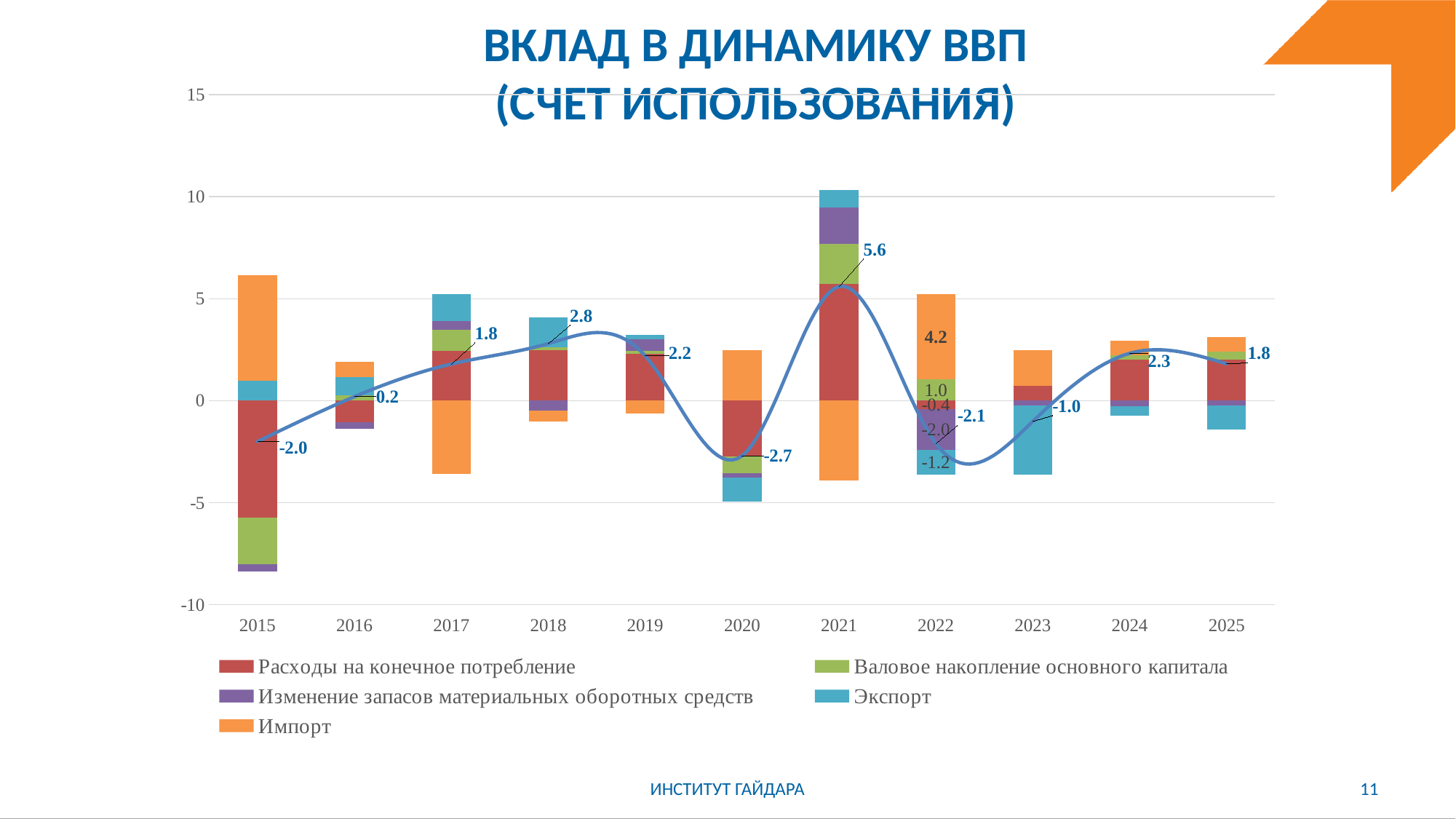

Вклад в динамику ВВП (счет использования)

### Chart

| Category | Расходы на конечное потребление | Валовое накопление основного капитала | Изменение запасов материальных оборотных средств | Экспорт | Импорт | Валовой внутренний продукт  |
|---|---|---|---|---|---|---|
| 2015 | -5.743226622801468 | -2.2702214348981387 | -0.3495096798684074 | 0.9866882222553639 | 5.17850364237812 | -2.0 |
| 2016 | -1.0566782689071992 | 0.26795013443674914 | -0.3343963103912253 | 0.8981038173190001 | 0.756409886951828 | 0.20000000000000284 |
| 2017 | 2.438266868030666 | 1.028420238716784 | 0.4496867995622309 | 1.29250461835653 | -3.5727128324045894 | 1.7999999999999972 |
| 2018 | 2.4880802280408347 | 0.13189283474443272 | -0.47911134934622224 | 1.4588250905561033 | -0.5463817888055515 | 2.7999999999999976 |
| 2019 | 2.3154000000000035 | 0.12360000000000002 | 0.5630600426699176 | 0.21560000000000087 | -0.6416999999999987 | 2.200000000000003 |
| 2020 | -2.7183000000000037 | -0.836 | -0.20045811292051316 | -1.1970000000000007 | 2.4752000000000014 | -2.700000000000003 |
| 2021 | 5.72 | 1.9564999999999986 | 1.8021762208067944 | 0.8414999999999992 | -3.8963999999999985 | 5.6 |
| 2022 | -0.40379999999999616 | 1.0348000000000004 | -1.9970821197326238 | -1.2267624072226122 | 4.198721193185551 | -2.0999999999999943 |
| 2023 | 0.7201338125757502 | 0.0 | -0.24449053176636426 | -3.38545454545455 | 1.7697050039078008 | -1.0157940309669016 |
| 2024 | 2.0207806860009616 | 0.19690632758217014 | -0.25430638674012535 | -0.48608948864060814 | 0.7175866548945479 | 2.32319752952545 |
| 2025 | 2.023541315578088 | 0.3991196819760687 | -0.23215354327494686 | -1.1981137248442109 | 0.6868264348979806 | 1.8081943550412816 |
ИНСТИТУТ ГАЙДАРА
11